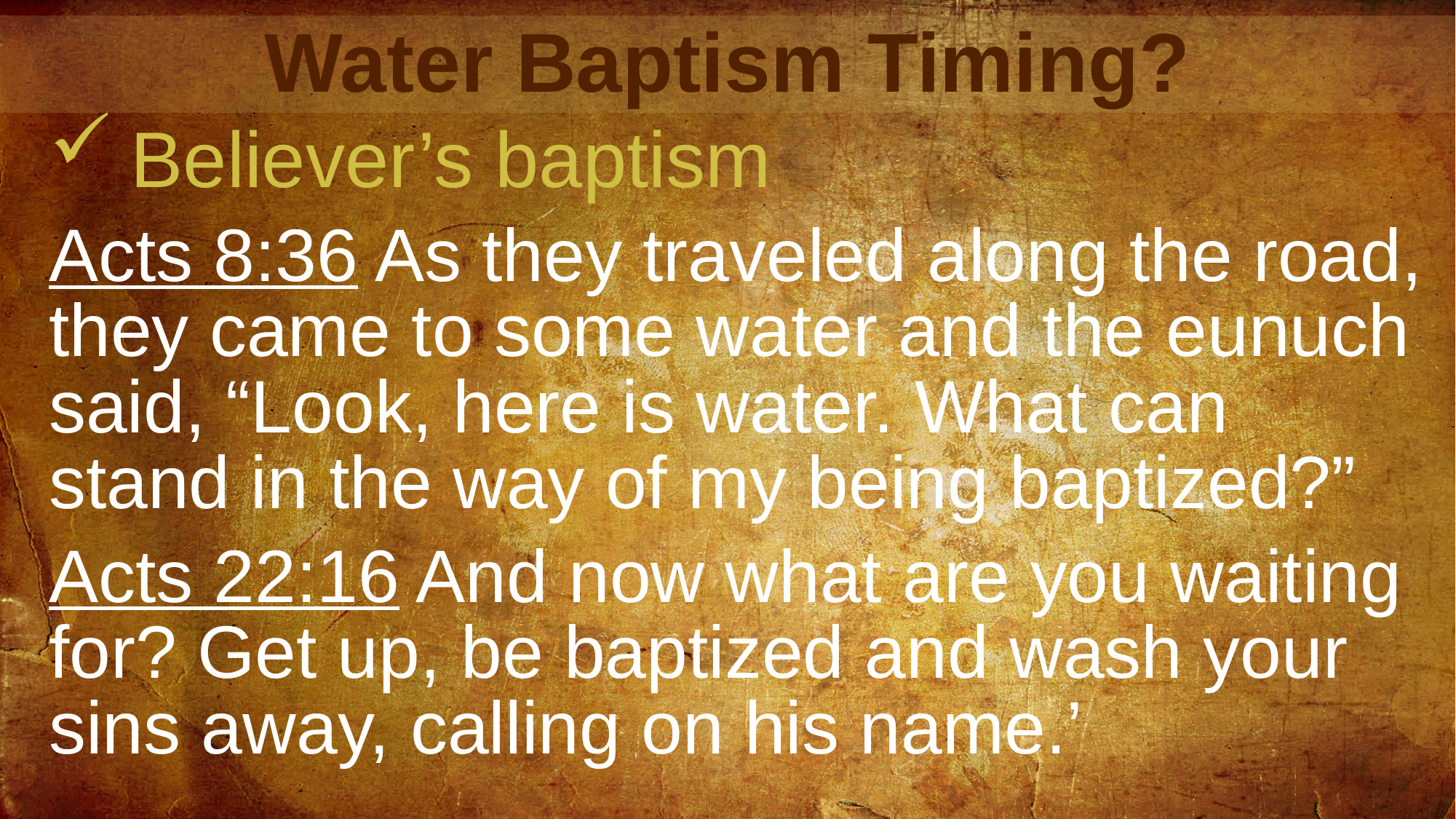

Water Baptism Timing?
Believer’s baptism
Acts 8:36 As they traveled along the road, they came to some water and the eunuch said, “Look, here is water. What can stand in the way of my being baptized?”
Acts 22:16 And now what are you waiting for? Get up, be baptized and wash your sins away, calling on his name.’